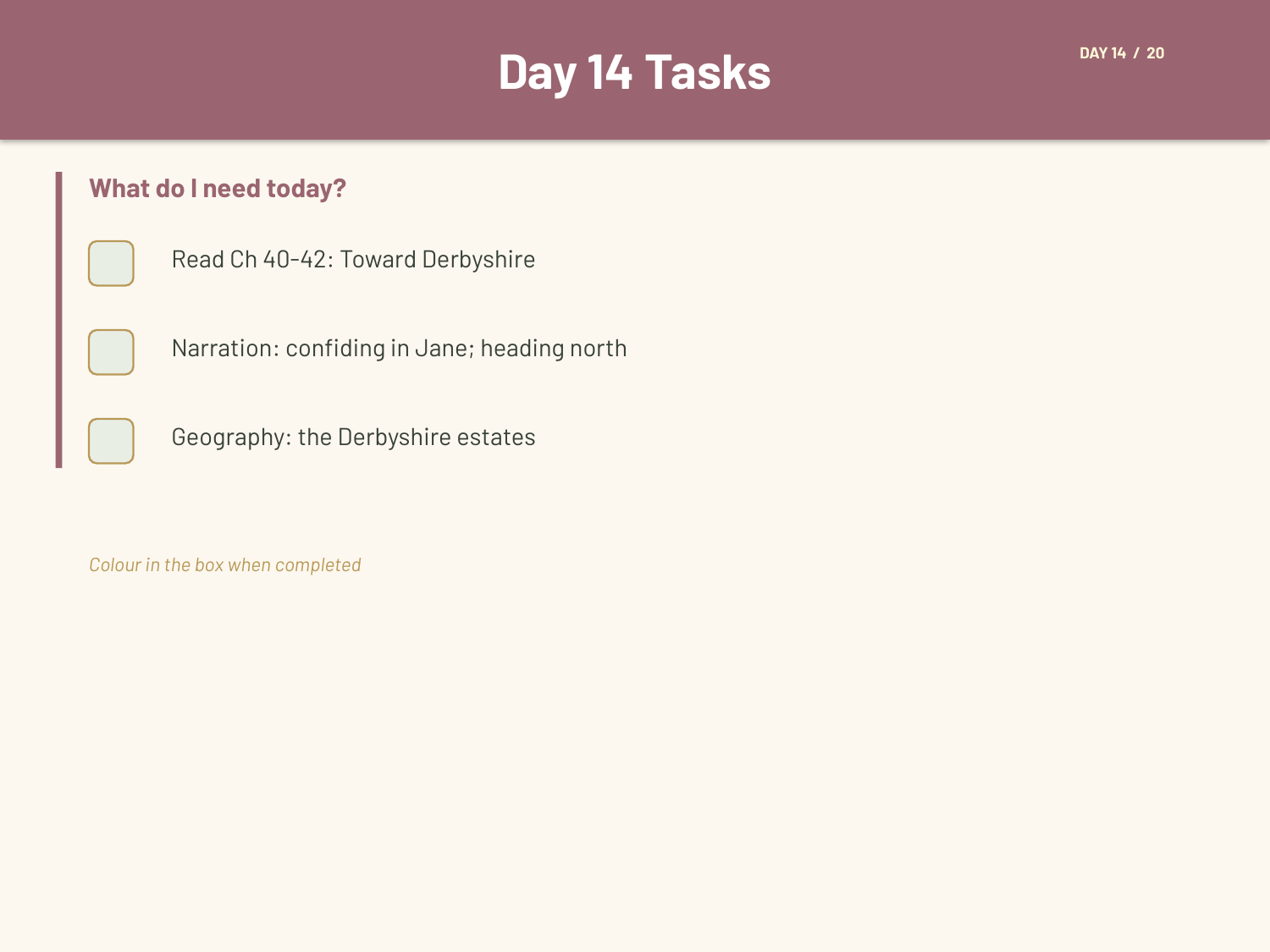

Day 14 Tasks
DAY 14  /  20
What do I need today?

Read Ch 40-42: Toward Derbyshire

Narration: confiding in Jane; heading north

Geography: the Derbyshire estates

Colour in the box when completed